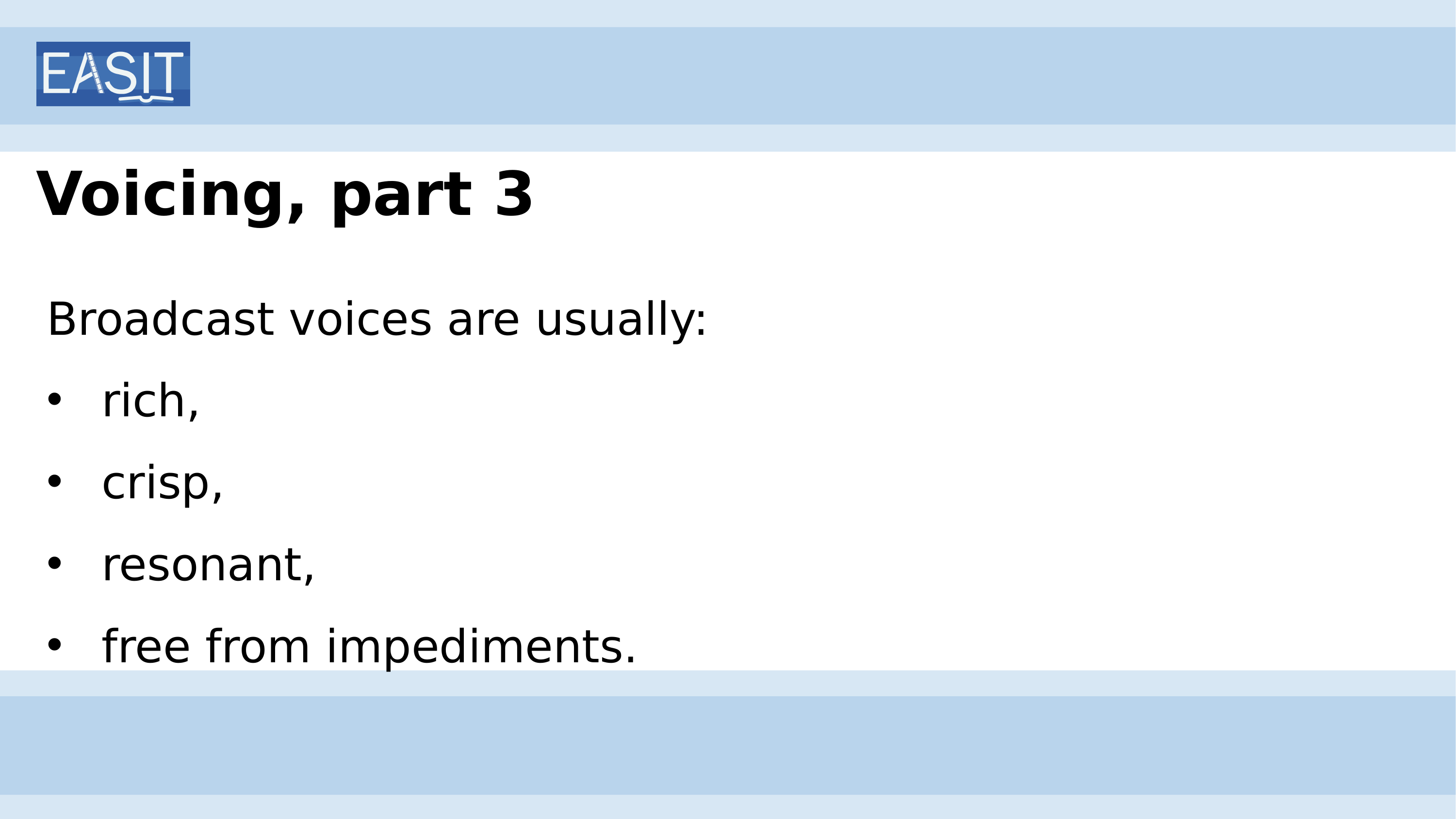

# Voicing, part 3
Broadcast voices are usually:
rich,
crisp,
resonant,
free from impediments.